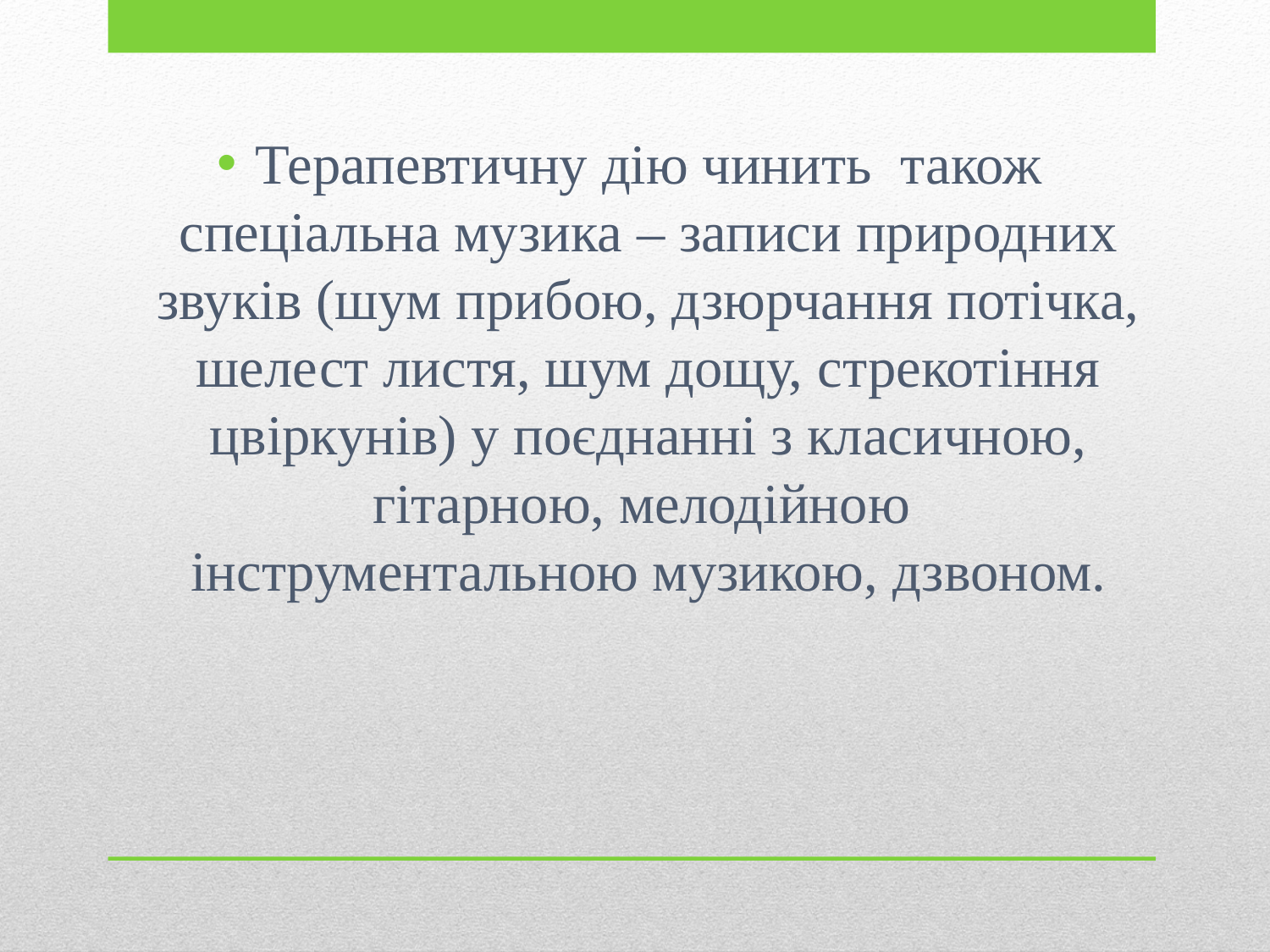

Терапевтичну дію чинить  також спеціальна музика – записи природних звуків (шум прибою, дзюрчання потічка, шелест листя, шум дощу, стрекотіння цвіркунів) у поєднанні з класичною, гітарною, мелодійною  інструментальною музикою, дзвоном.
#